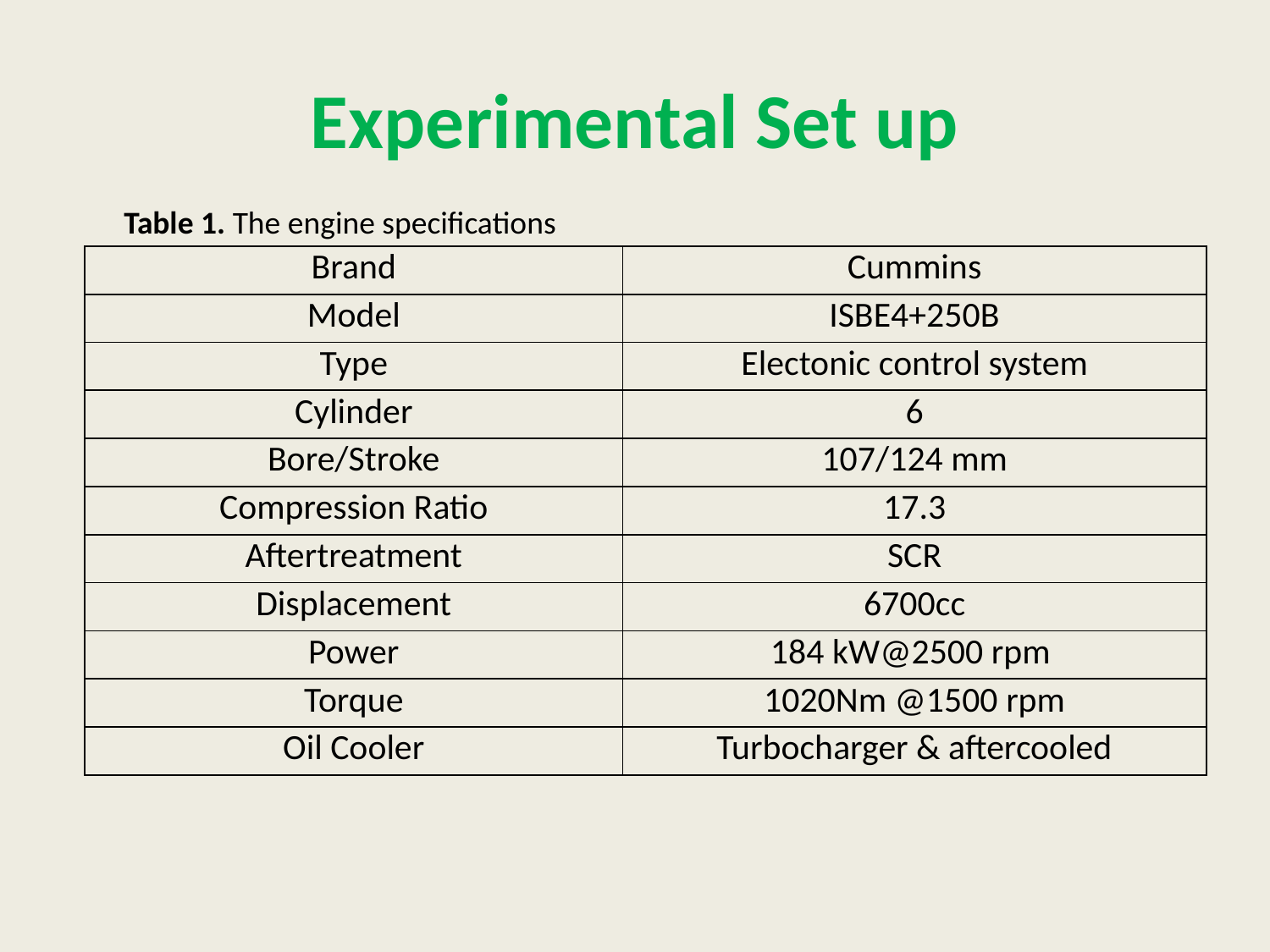

# Experimental Set up
	Table 1. The engine specifications
| Brand | Cummins |
| --- | --- |
| Model | ISBE4+250B |
| Type | Electonic control system |
| Cylinder | 6 |
| Bore/Stroke | 107/124 mm |
| Compression Ratio | 17.3 |
| Aftertreatment | SCR |
| Displacement | 6700cc |
| Power | 184 kW@2500 rpm |
| Torque | 1020Nm @1500 rpm |
| Oil Cooler | Turbocharger & aftercooled |